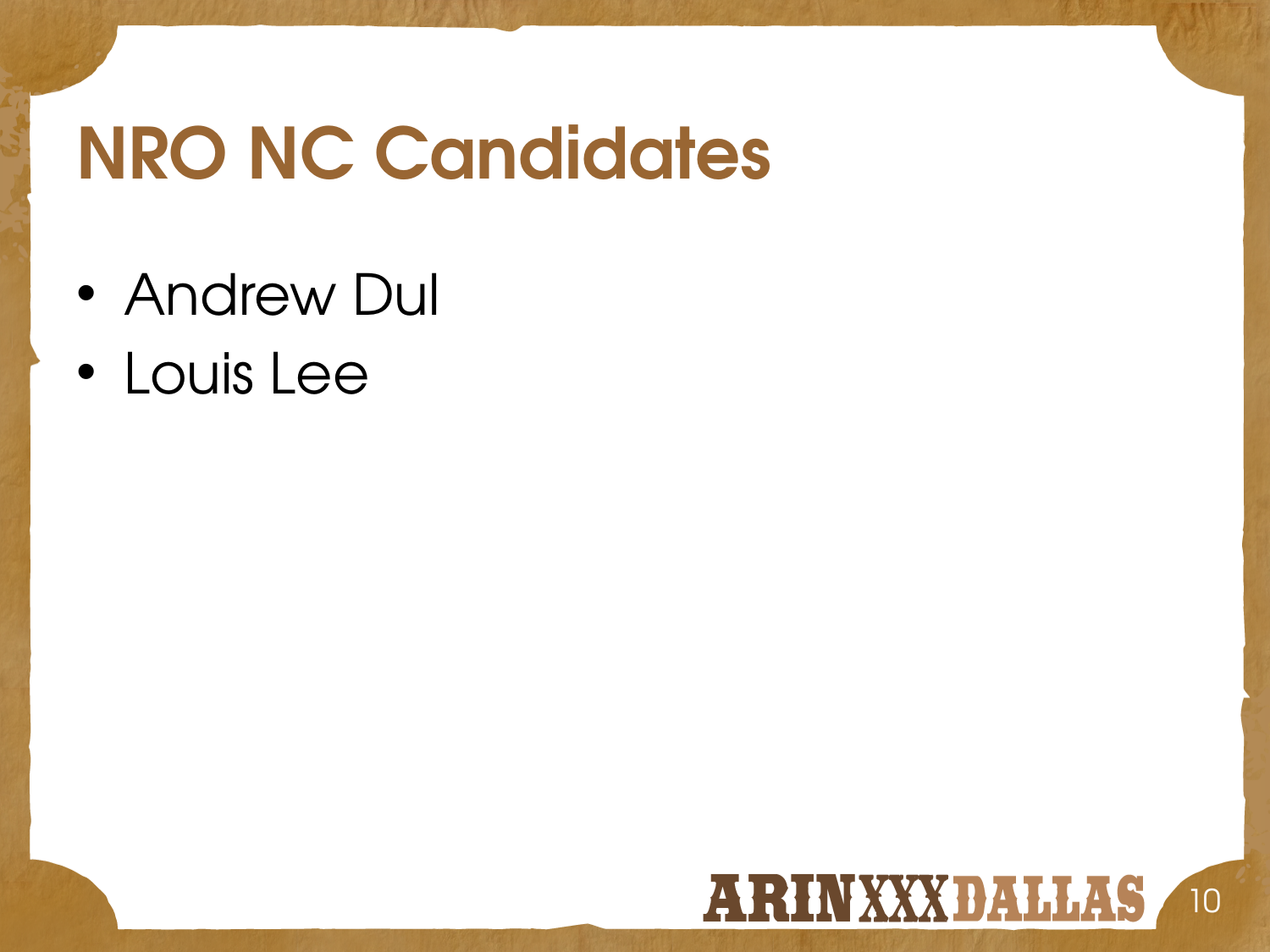

# NRO NC Candidates
Andrew Dul
Louis Lee

10